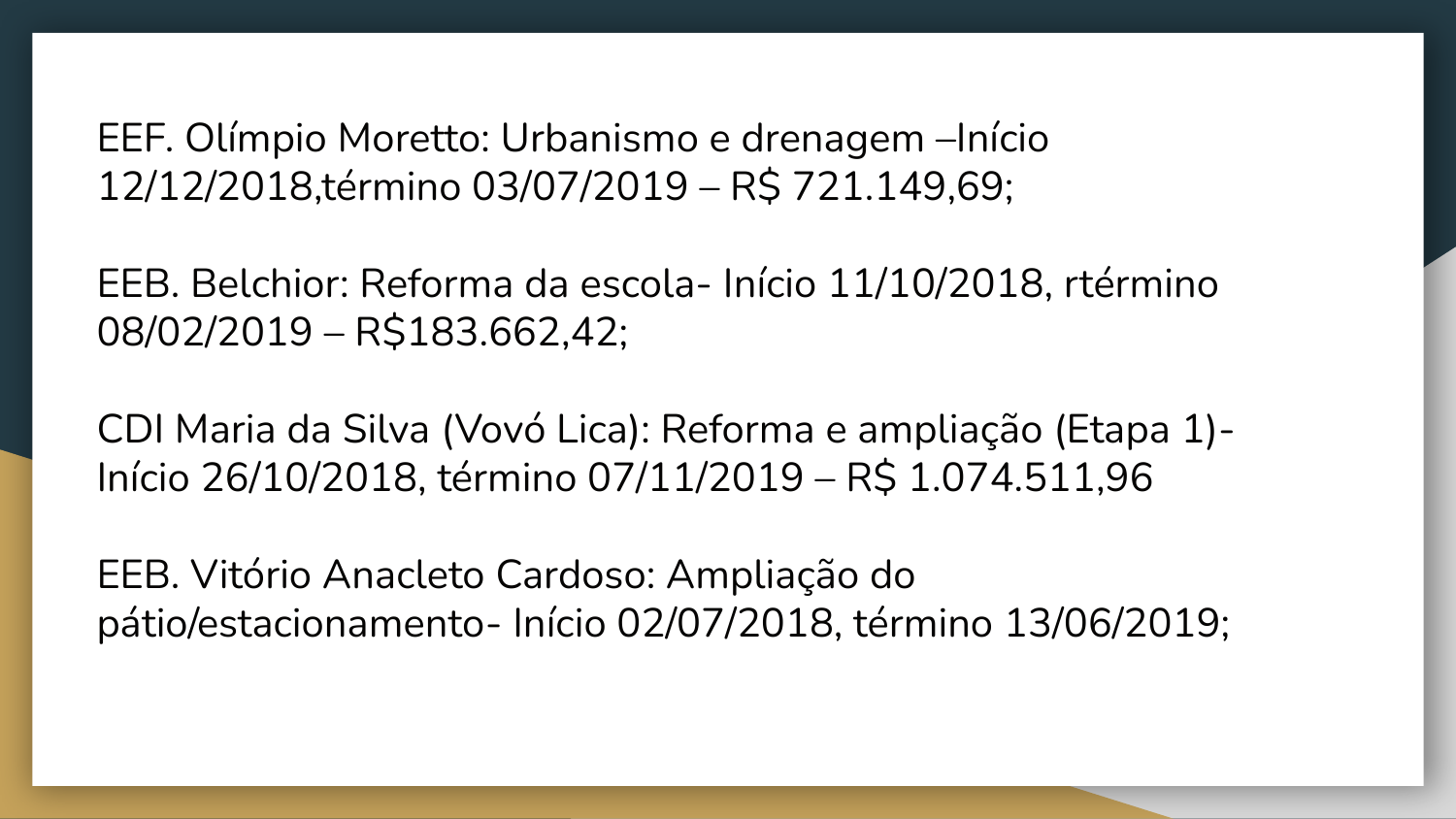

# EEF. Olímpio Moretto: Urbanismo e drenagem –Início 12/12/2018,término 03/07/2019 – R$ 721.149,69; EEB. Belchior: Reforma da escola- Início 11/10/2018, rtérmino 08/02/2019 – R$183.662,42; CDI Maria da Silva (Vovó Lica): Reforma e ampliação (Etapa 1)- Início 26/10/2018, término 07/11/2019 – R$ 1.074.511,96 EEB. Vitório Anacleto Cardoso: Ampliação do pátio/estacionamento- Início 02/07/2018, término 13/06/2019;